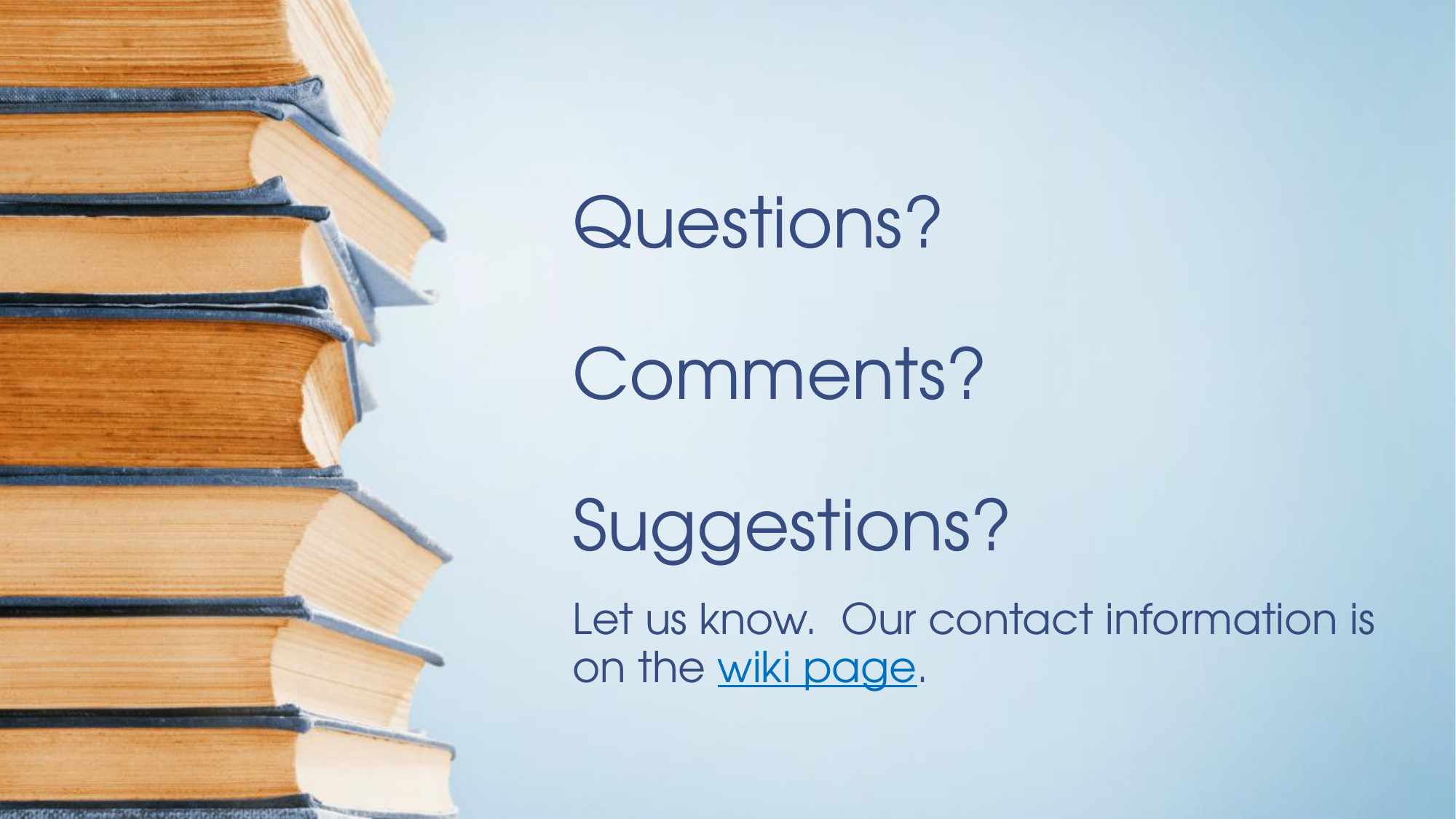

# Questions? Comments? Suggestions?
Let us know.  Our contact information is on the wiki page.